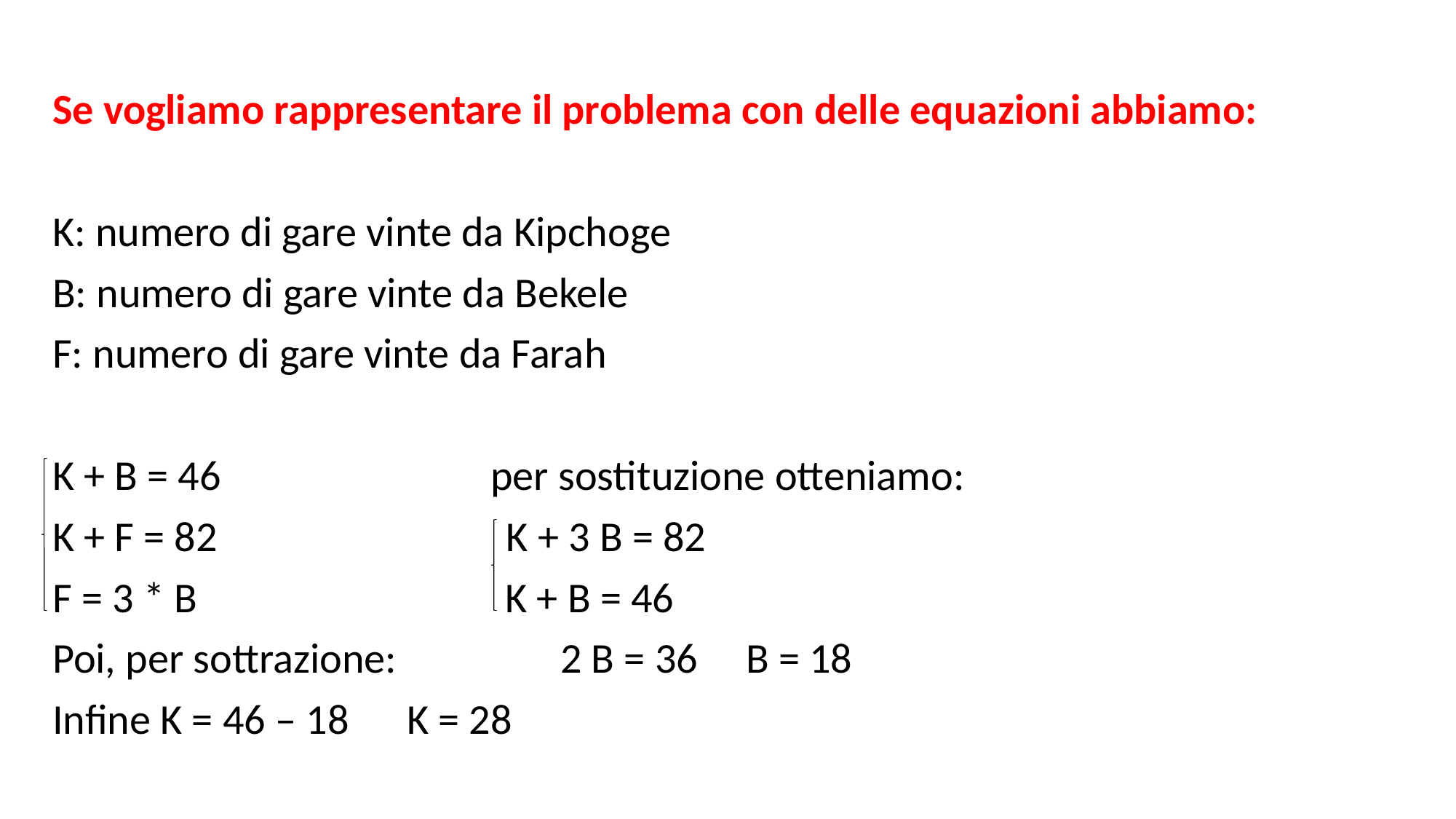

Se vogliamo rappresentare il problema con delle equazioni abbiamo:

K: numero di gare vinte da Kipchoge
B: numero di gare vinte da Bekele
F: numero di gare vinte da Farah

K + B = 46                            per sostituzione otteniamo:
K + F = 82                              K + 3 B = 82
F = 3 * B                                K + B = 46
Poi, per sottrazione:                 2 B = 36     B = 18
Infine K = 46 – 18      K = 28